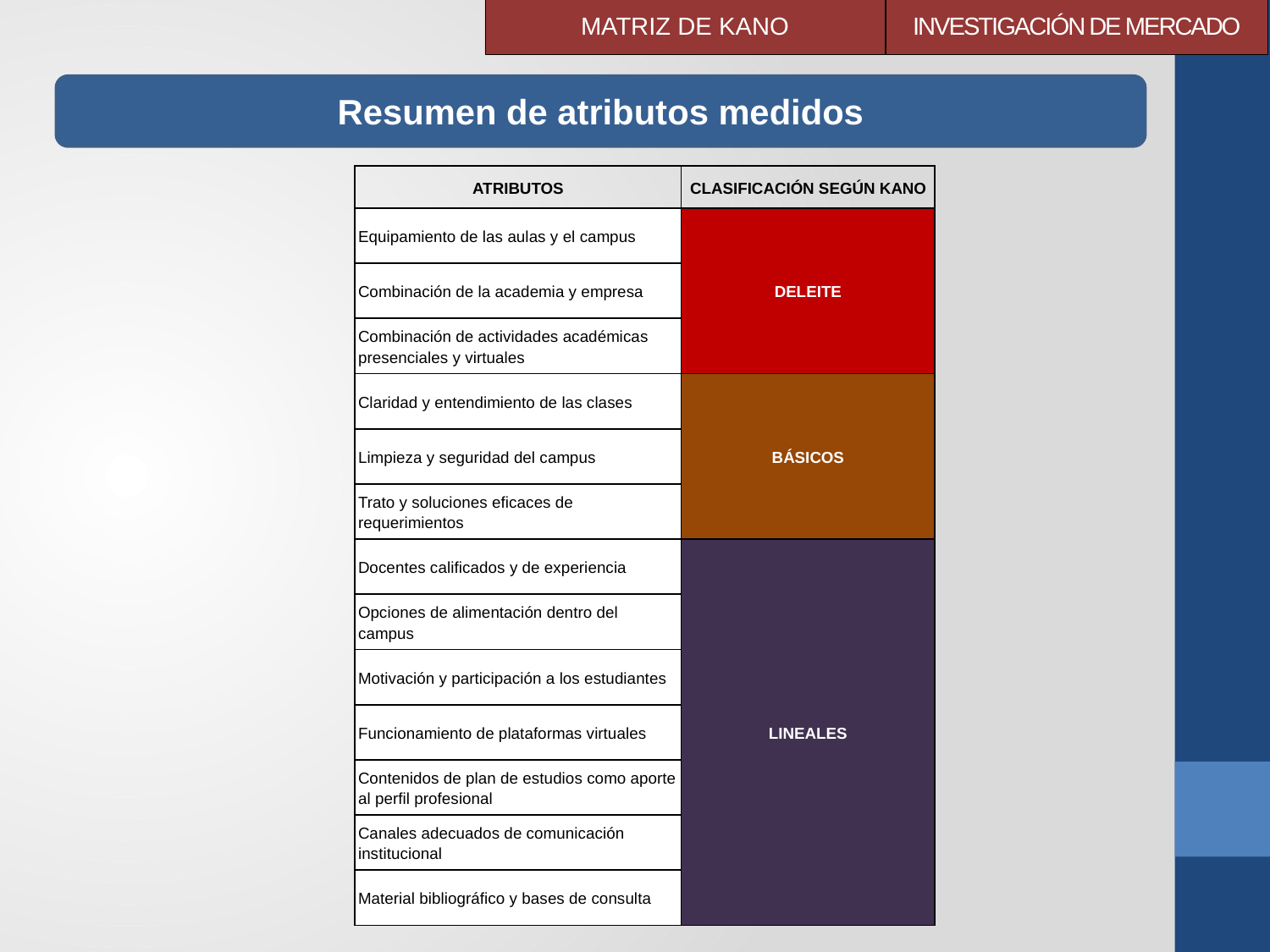

MATRIZ DE KANO
# INVESTIGACIÓN DE MERCADO
Resumen de atributos medidos
| ATRIBUTOS | CLASIFICACIÓN SEGÚN KANO |
| --- | --- |
| Equipamiento de las aulas y el campus | DELEITE |
| Combinación de la academia y empresa |  |
| Combinación de actividades académicas presenciales y virtuales |  |
| Claridad y entendimiento de las clases | BÁSICOS |
| Limpieza y seguridad del campus |  |
| Trato y soluciones eficaces de requerimientos |  |
| Docentes calificados y de experiencia | LINEALES |
| Opciones de alimentación dentro del campus |  |
| Motivación y participación a los estudiantes |  |
| Funcionamiento de plataformas virtuales |  |
| Contenidos de plan de estudios como aporte al perfil profesional |  |
| Canales adecuados de comunicación institucional |  |
| Material bibliográfico y bases de consulta |  |